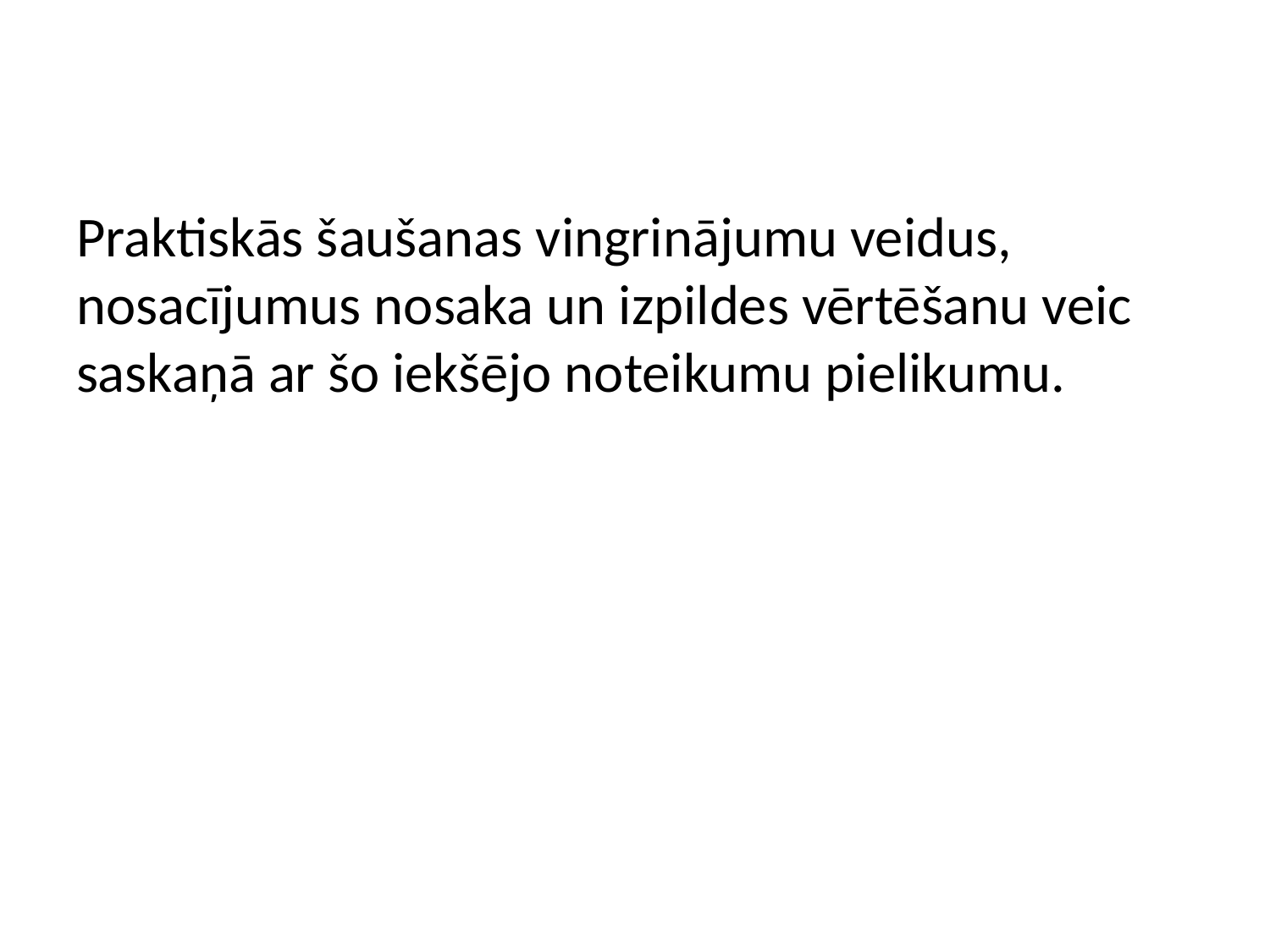

Praktiskās šaušanas vingrinājumu veidus, nosacījumus nosaka un izpildes vērtēšanu veic saskaņā ar šo iekšējo noteikumu pielikumu.